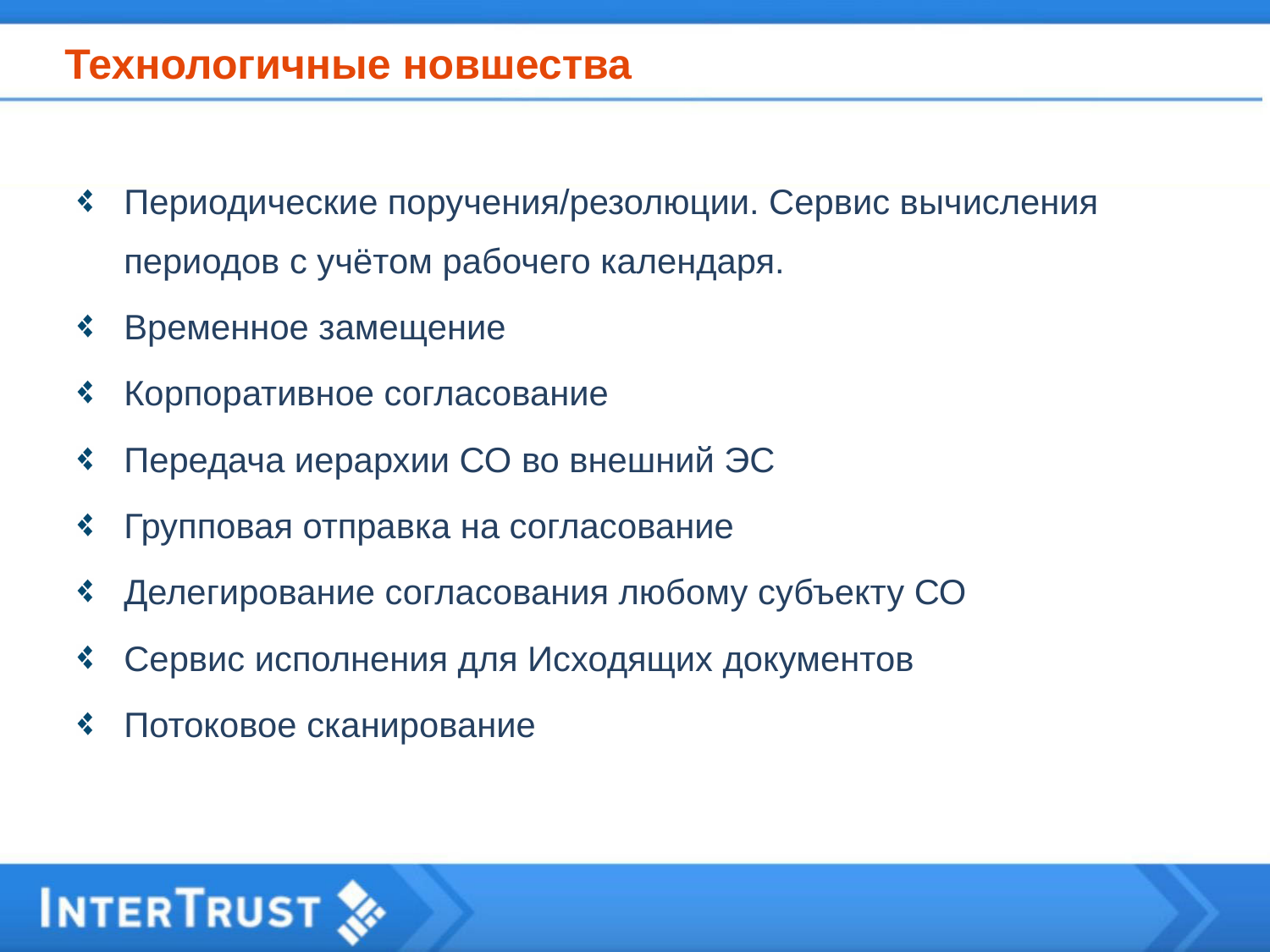

# Технологичные новшества
Периодические поручения/резолюции. Сервис вычисления периодов с учётом рабочего календаря.
Временное замещение
Корпоративное согласование
Передача иерархии СО во внешний ЭС
Групповая отправка на согласование
Делегирование согласования любому субъекту СО
Сервис исполнения для Исходящих документов
Потоковое сканирование